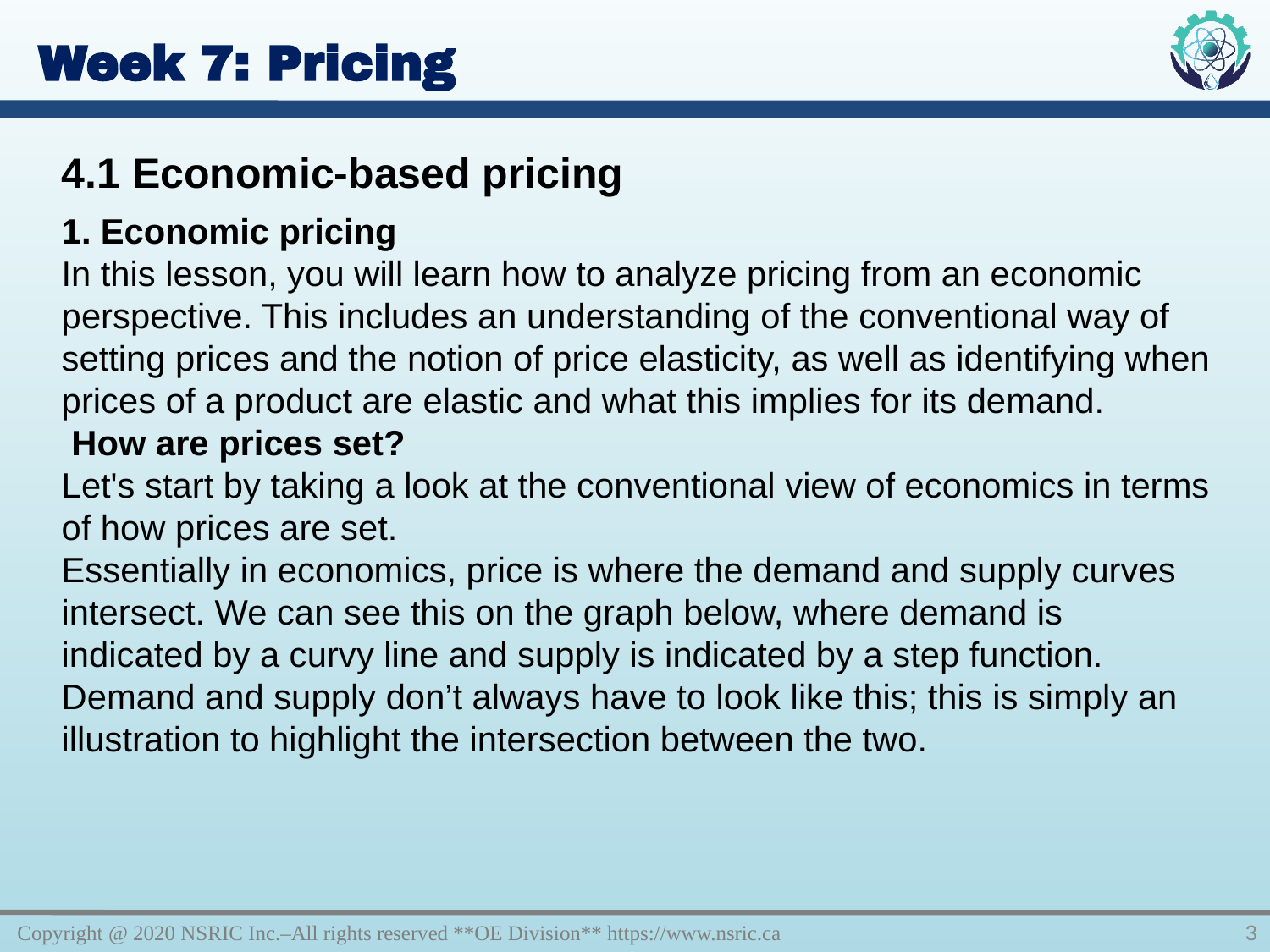

Week 7: Pricing
4.1 Economic-based pricing
1. Economic pricing
In this lesson, you will learn how to analyze pricing from an economic perspective. This includes an understanding of the conventional way of setting prices and the notion of price elasticity, as well as identifying when prices of a product are elastic and what this implies for its demand.
 How are prices set?
Let's start by taking a look at the conventional view of economics in terms of how prices are set.
Essentially in economics, price is where the demand and supply curves intersect. We can see this on the graph below, where demand is indicated by a curvy line and supply is indicated by a step function. Demand and supply don’t always have to look like this; this is simply an illustration to highlight the intersection between the two.

Copyright @ 2020 NSRIC Inc.–All rights reserved **OE Division** https://www.nsric.ca
3